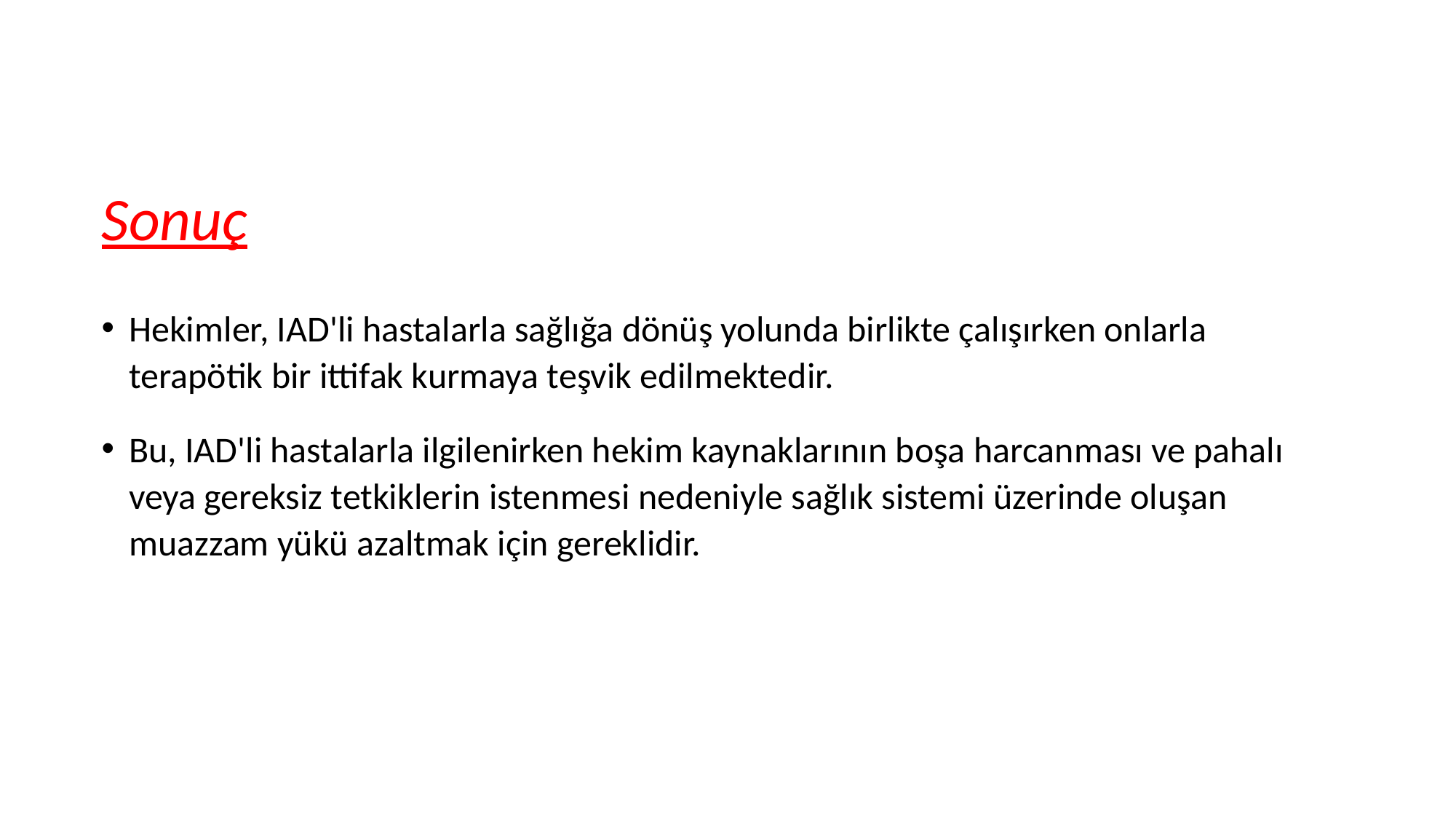

# Sonuç
Hekimler, IAD'li hastalarla sağlığa dönüş yolunda birlikte çalışırken onlarla terapötik bir ittifak kurmaya teşvik edilmektedir.
Bu, IAD'li hastalarla ilgilenirken hekim kaynaklarının boşa harcanması ve pahalı veya gereksiz tetkiklerin istenmesi nedeniyle sağlık sistemi üzerinde oluşan muazzam yükü azaltmak için gereklidir.